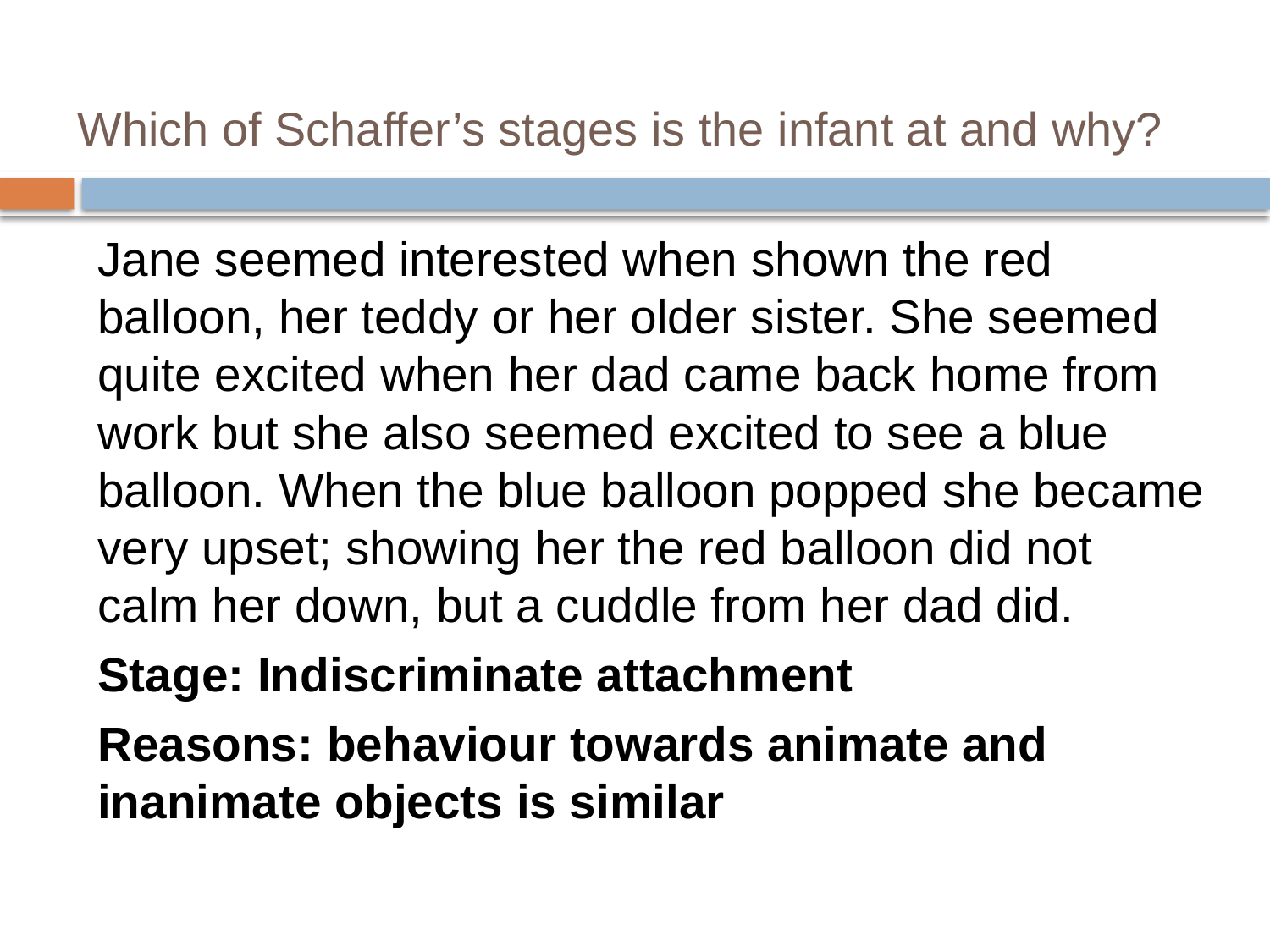

# Which of Schaffer’s stages is the infant at and why?
Jane seemed interested when shown the red balloon, her teddy or her older sister. She seemed quite excited when her dad came back home from work but she also seemed excited to see a blue balloon. When the blue balloon popped she became very upset; showing her the red balloon did not calm her down, but a cuddle from her dad did.
Stage: Indiscriminate attachment
Reasons: behaviour towards animate and inanimate objects is similar